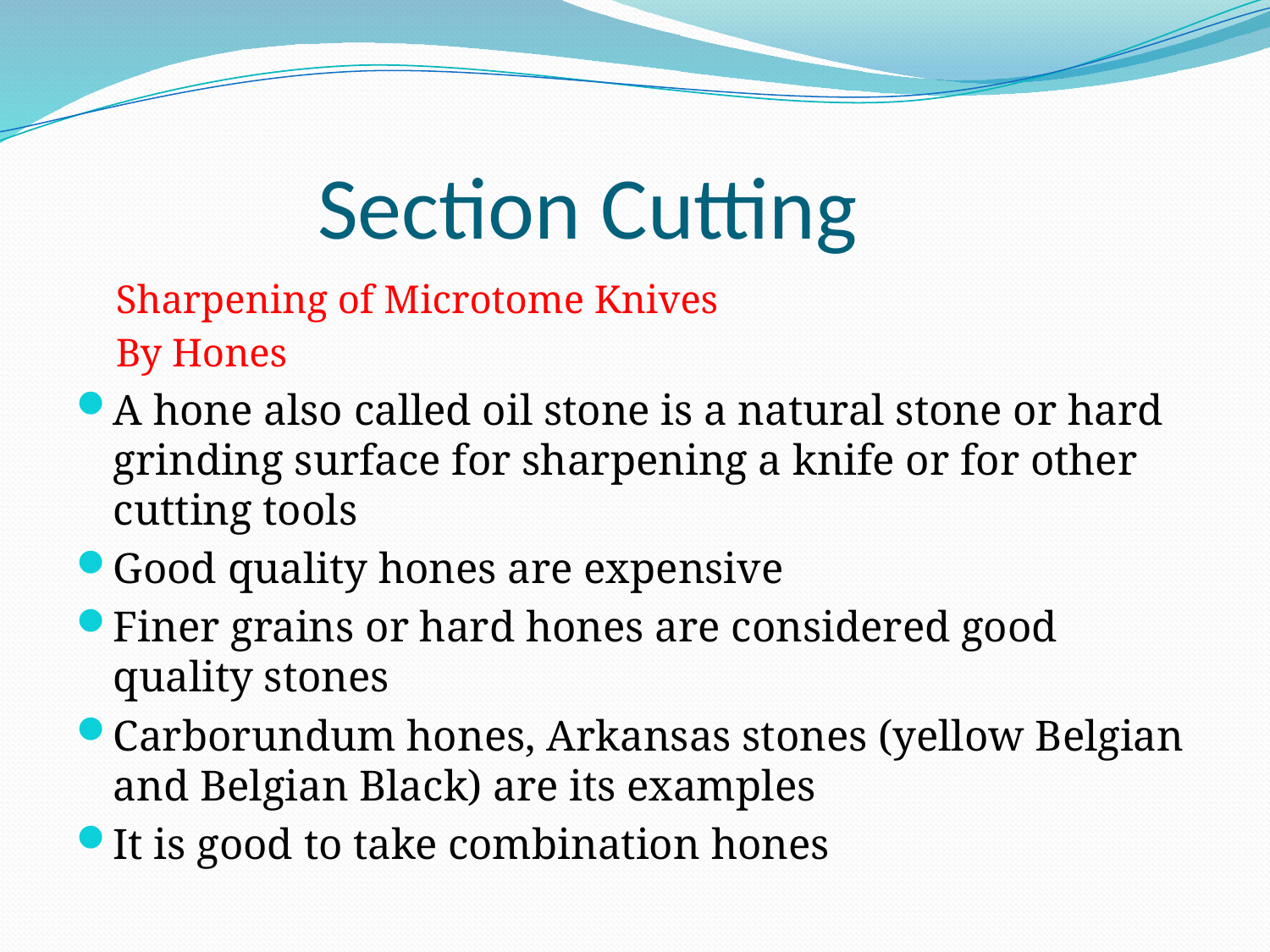

# Section Cutting
    Sharpening of Microtome Knives
    By Hones
A hone also called oil stone is a natural stone or hard grinding surface for sharpening a knife or for other cutting tools
Good quality hones are expensive
Finer grains or hard hones are considered good quality stones
Carborundum hones, Arkansas stones (yellow Belgian and Belgian Black) are its examples
It is good to take combination hones